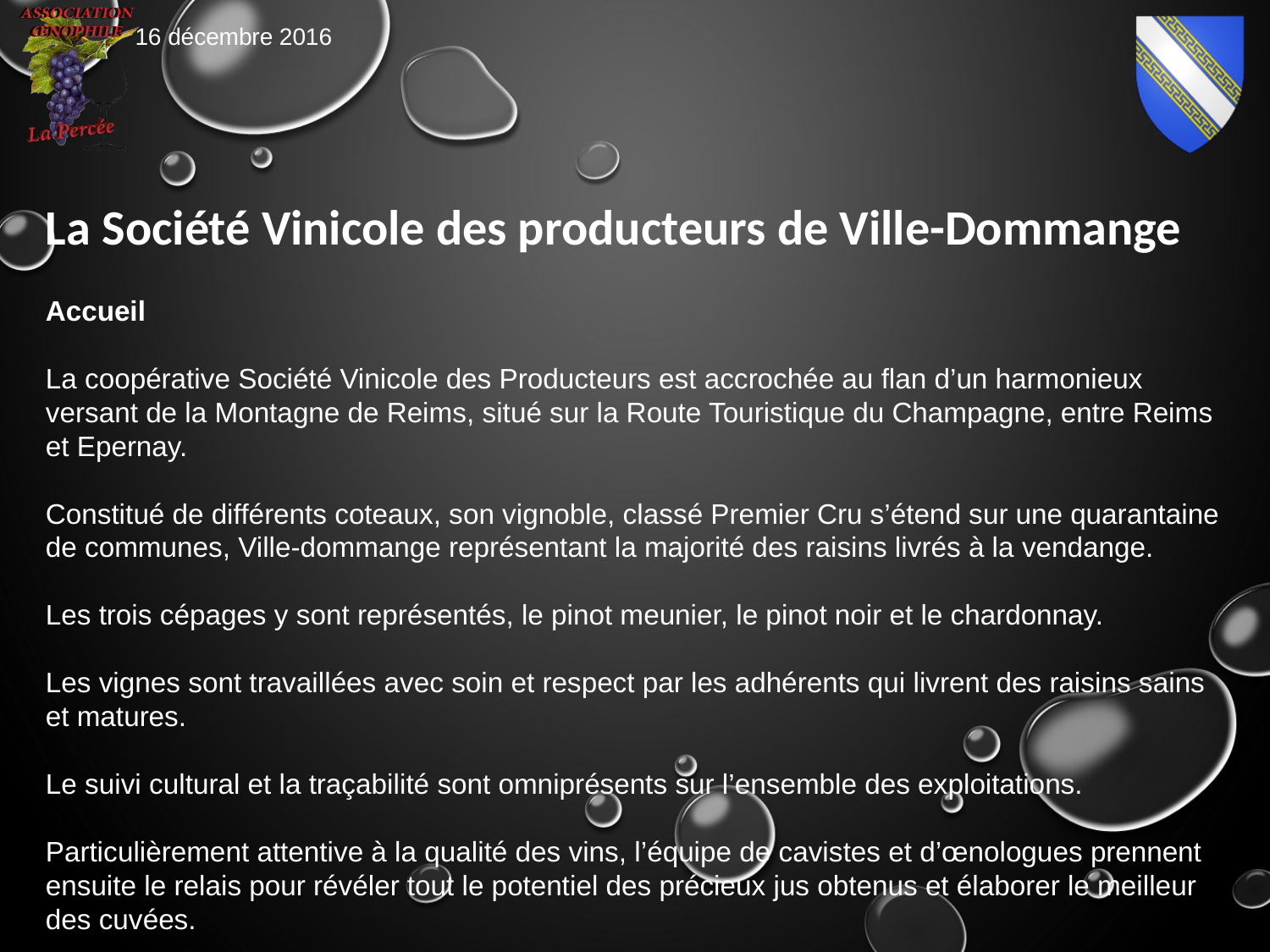

La Société Vinicole des producteurs de Ville-Dommange
Accueil
La coopérative Société Vinicole des Producteurs est accrochée au flan d’un harmonieux versant de la Montagne de Reims, situé sur la Route Touristique du Champagne, entre Reims et Epernay.
Constitué de différents coteaux, son vignoble, classé Premier Cru s’étend sur une quarantaine de communes, Ville-dommange représentant la majorité des raisins livrés à la vendange.
Les trois cépages y sont représentés, le pinot meunier, le pinot noir et le chardonnay.
Les vignes sont travaillées avec soin et respect par les adhérents qui livrent des raisins sains et matures.
Le suivi cultural et la traçabilité sont omniprésents sur l’ensemble des exploitations.
Particulièrement attentive à la qualité des vins, l’équipe de cavistes et d’œnologues prennent ensuite le relais pour révéler tout le potentiel des précieux jus obtenus et élaborer le meilleur des cuvées.